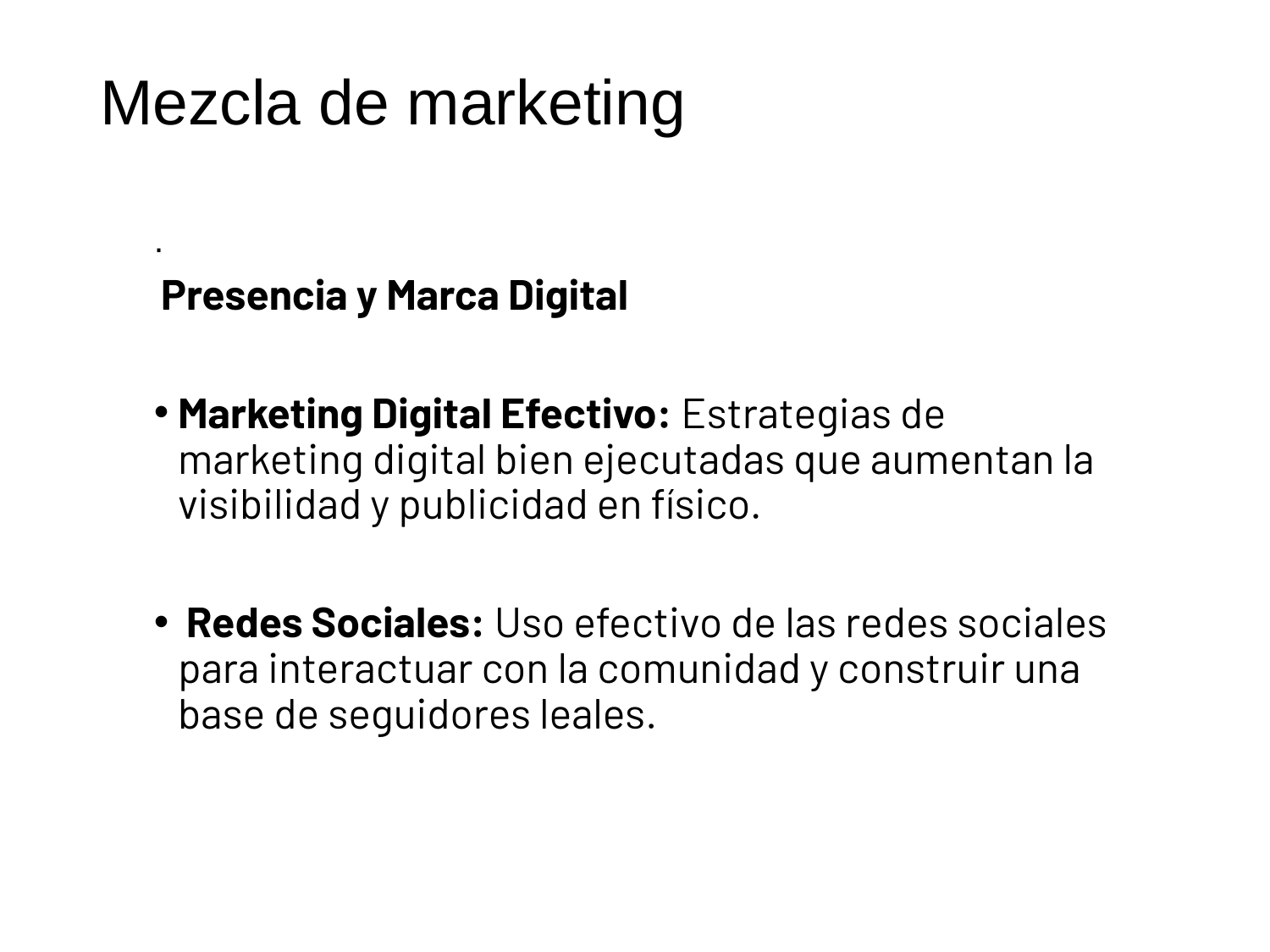

# Mezcla de marketing
.
 Presencia y Marca Digital

Marketing Digital Efectivo: Estrategias de marketing digital bien ejecutadas que aumentan la visibilidad y publicidad en físico.

 Redes Sociales: Uso efectivo de las redes sociales para interactuar con la comunidad y construir una base de seguidores leales.